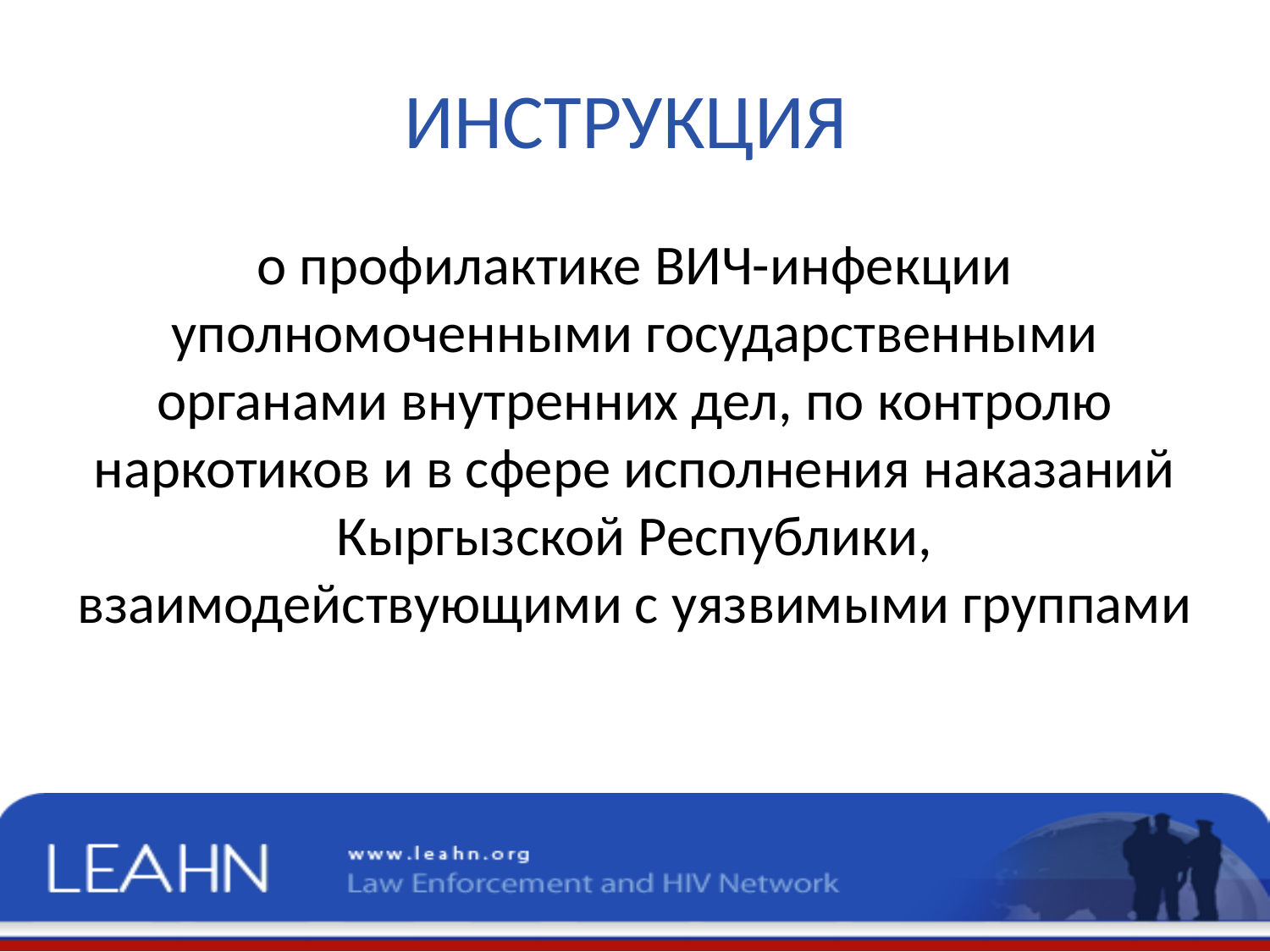

# ИНСТРУКЦИЯ
о профилактике ВИЧ-инфекции уполномоченными государственными органами внутренних дел, по контролю наркотиков и в сфере исполнения наказаний Кыргызской Республики, взаимодействующими с уязвимыми группами